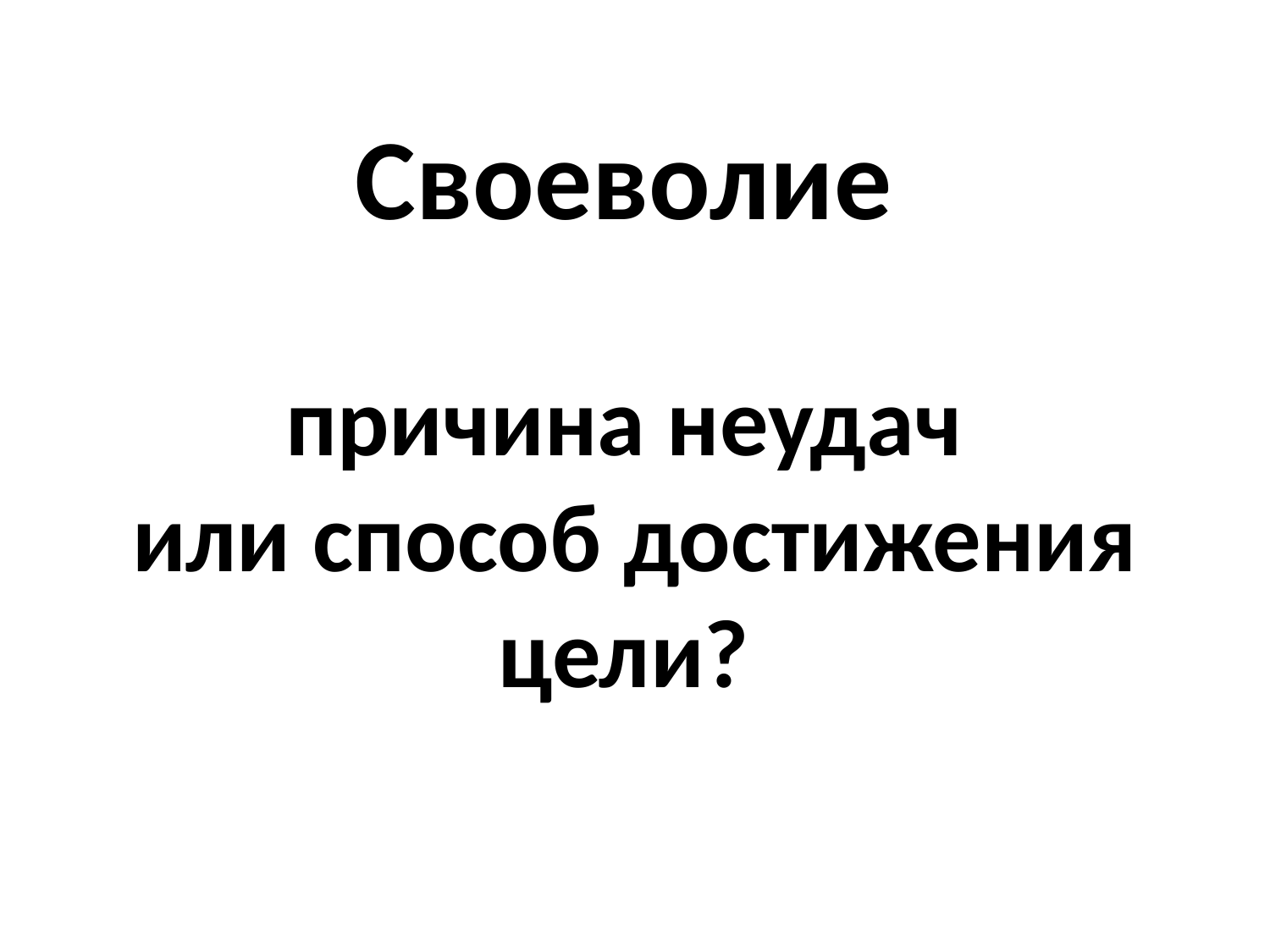

# Своеволие причина неудач или способ достижения цели?